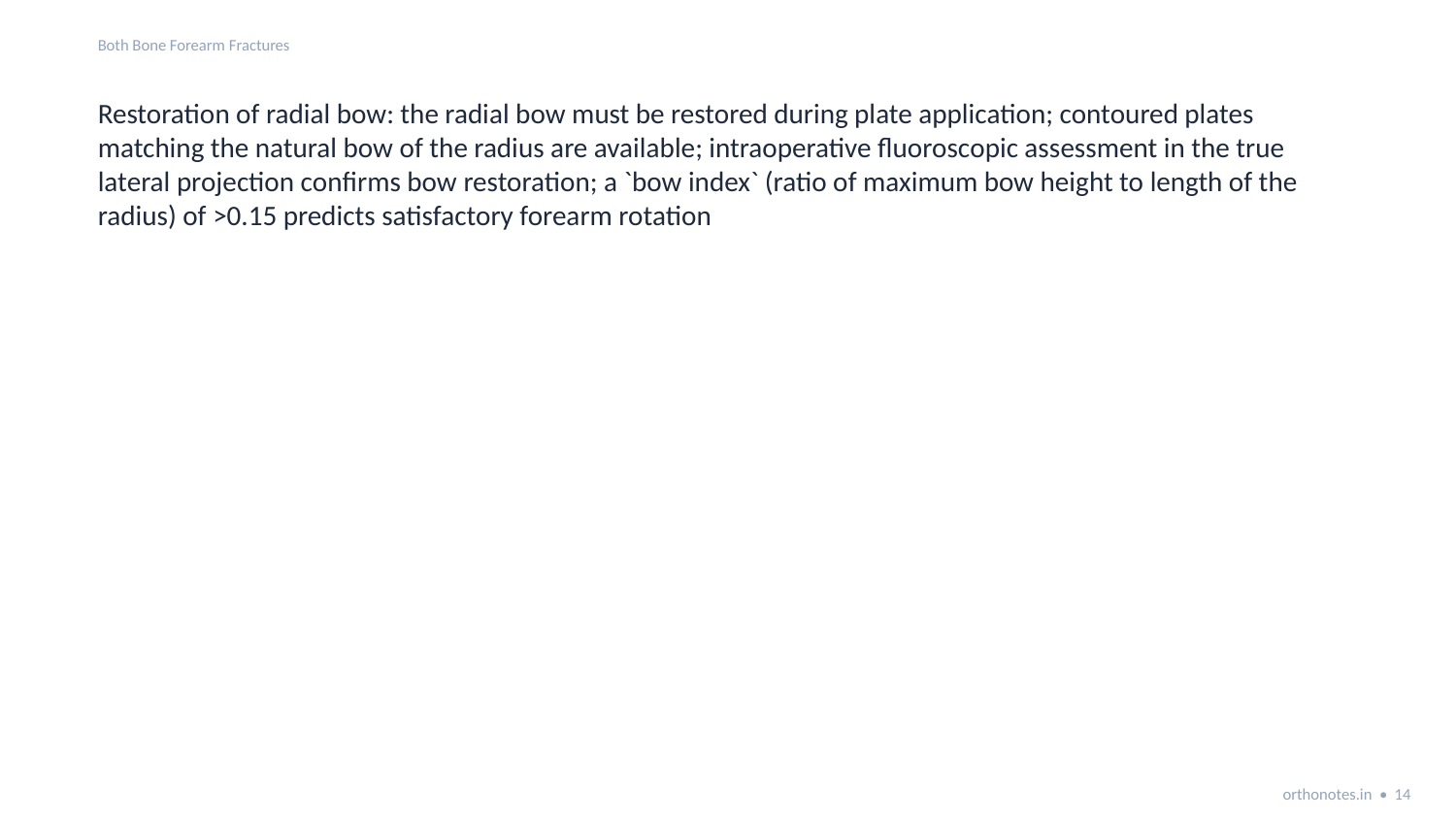

Both Bone Forearm Fractures
Restoration of radial bow: the radial bow must be restored during plate application; contoured plates matching the natural bow of the radius are available; intraoperative fluoroscopic assessment in the true lateral projection confirms bow restoration; a `bow index` (ratio of maximum bow height to length of the radius) of >0.15 predicts satisfactory forearm rotation
orthonotes.in  •  14